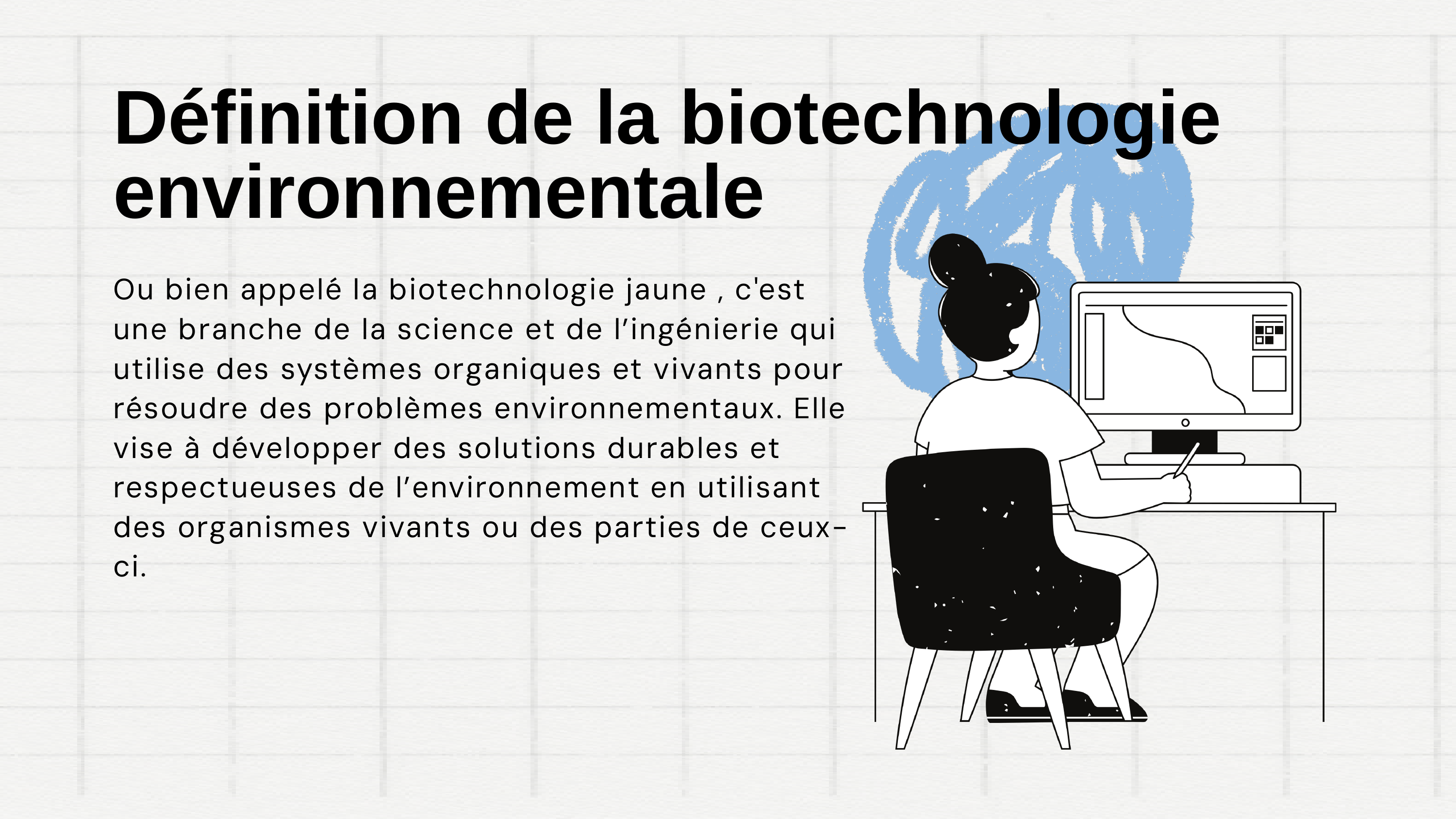

Définition de la biotechnologie environnementale

Ou bien appelé la biotechnologie jaune , c'est une branche de la science et de l’ingénierie qui utilise des systèmes organiques et vivants pour résoudre des problèmes environnementaux. Elle vise à développer des solutions durables et respectueuses de l’environnement en utilisant des organismes vivants ou des parties de ceux-ci.